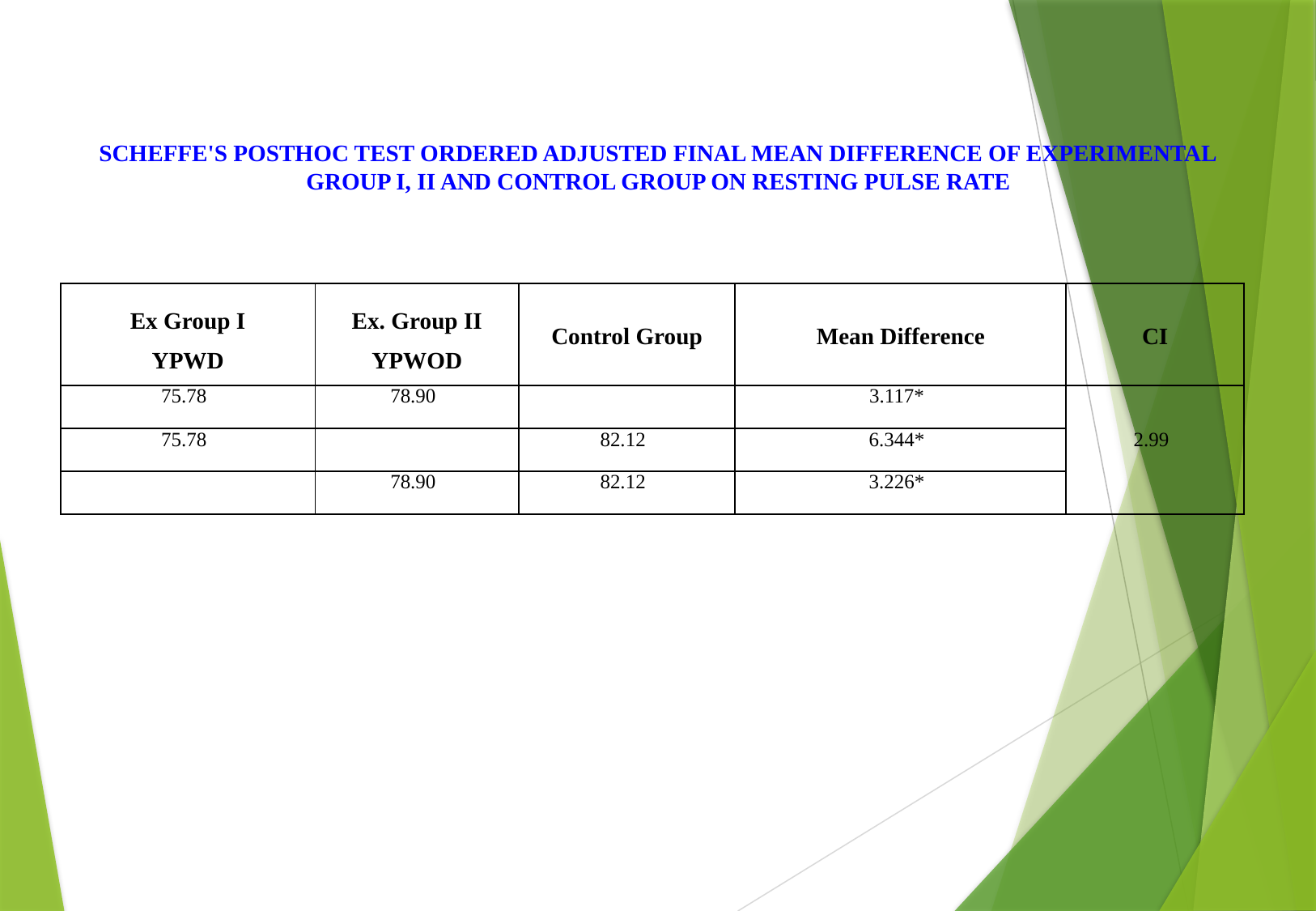

SCHEFFE'S POSTHOC TEST ORDERED ADJUSTED FINAL MEAN DIFFERENCE OF EXPERIMENTAL
GROUP I, II AND CONTROL GROUP ON RESTING PULSE RATE
| Ex Group I YPWD | Ex. Group II YPWOD | Control Group | Mean Difference | CI |
| --- | --- | --- | --- | --- |
| 75.78 | 78.90 |  | 3.117\* | 2.99 |
| 75.78 |  | 82.12 | 6.344\* |  |
|  | 78.90 | 82.12 | 3.226\* |  |